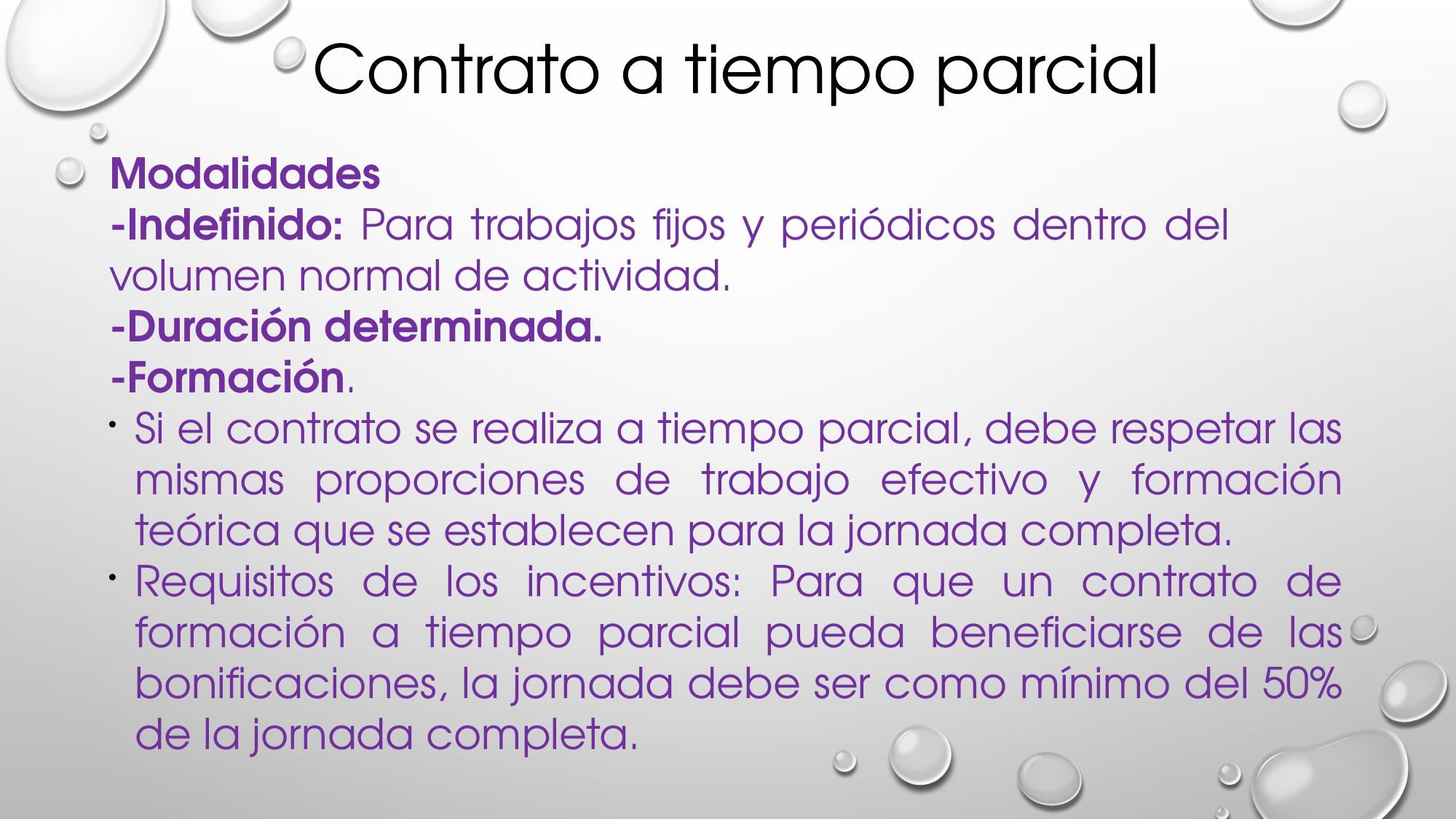

Contrato a tiempo parcial

Modalidades
-Indefinido: Para trabajos fijos y periódicos dentro del        volumen normal de actividad.
-Duración determinada.
-Formación.
Si el contrato se realiza a tiempo parcial, debe respetar las mismas proporciones de trabajo efectivo y formación teórica que se establecen para la jornada completa.
Requisitos de los incentivos: Para que un contrato de formación a tiempo parcial pueda beneficiarse de las bonificaciones, la jornada debe ser como mínimo del 50% de la jornada completa.